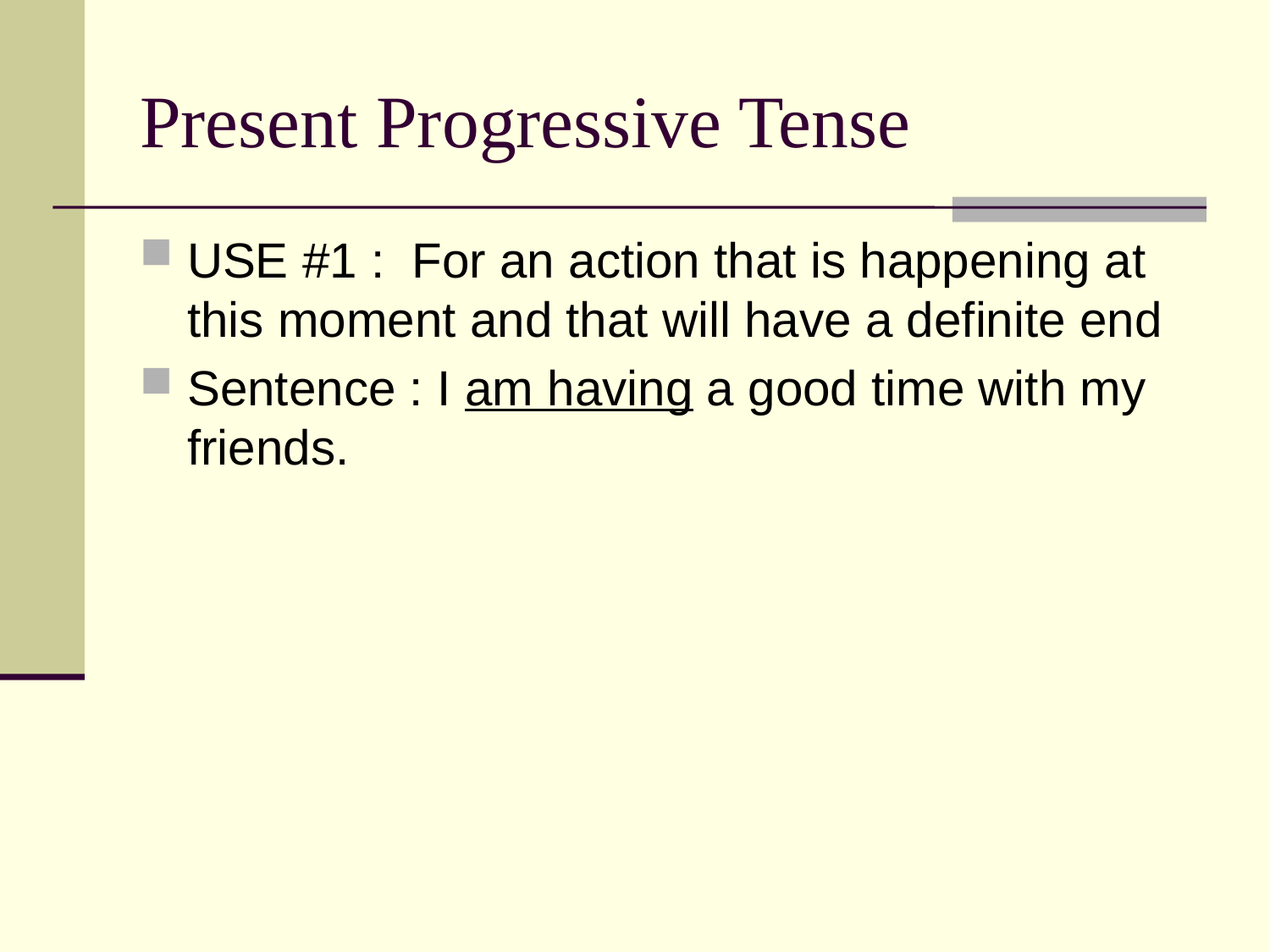

# Present Progressive Tense
USE #1 :  For an action that is happening at this moment and that will have a definite end
Sentence : I am having a good time with my friends.